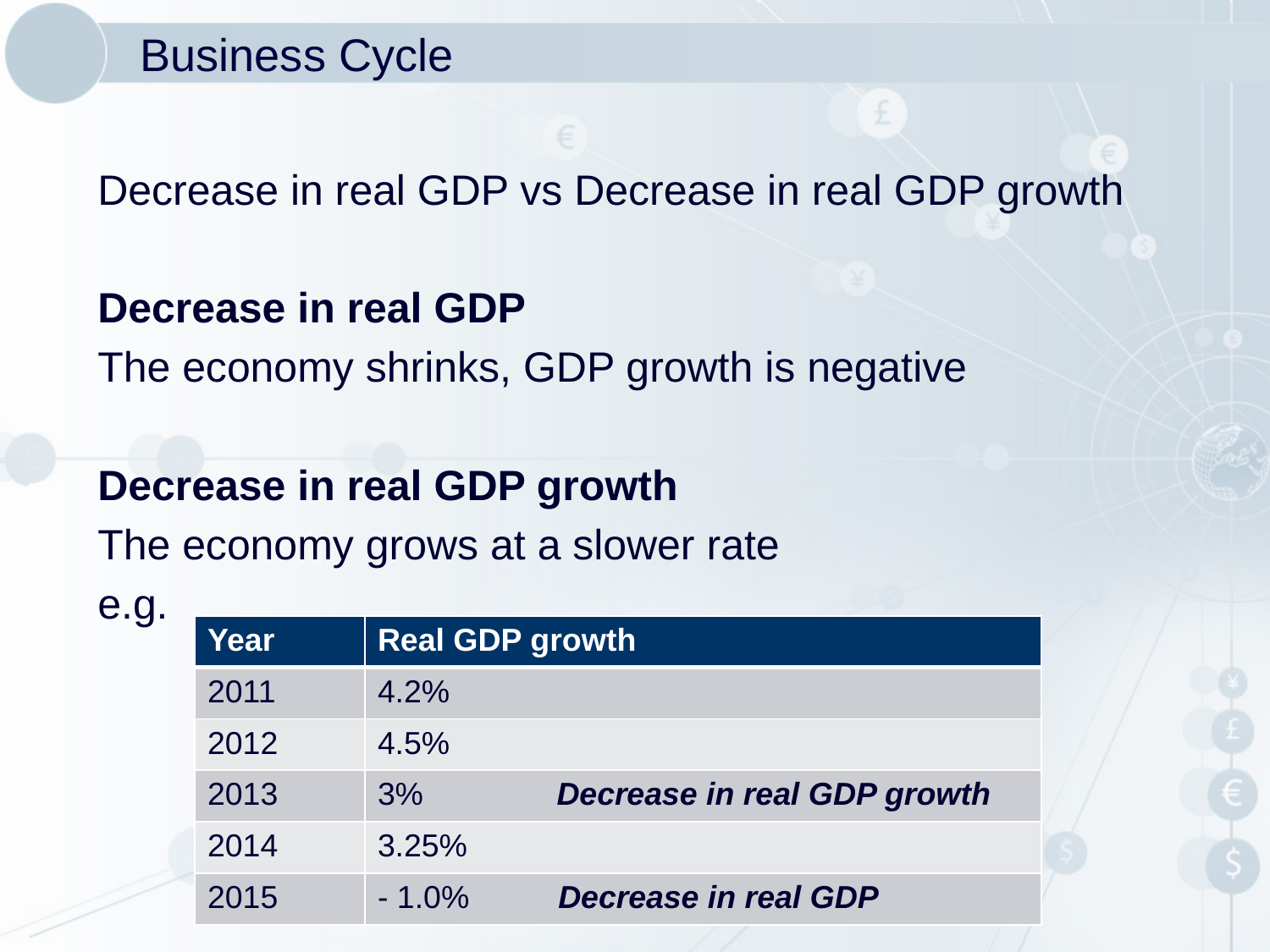

# Business Cycle
Decrease in real GDP vs Decrease in real GDP growth

Decrease in real GDP
The economy shrinks, GDP growth is negative

Decrease in real GDP growth
The economy grows at a slower rate
e.g.
| Year | Real GDP growth |
| --- | --- |
| 2011 | 4.2% |
| 2012 | 4.5% |
| 2013 | 3% Decrease in real GDP growth |
| 2014 | 3.25% |
| 2015 | - 1.0% Decrease in real GDP |